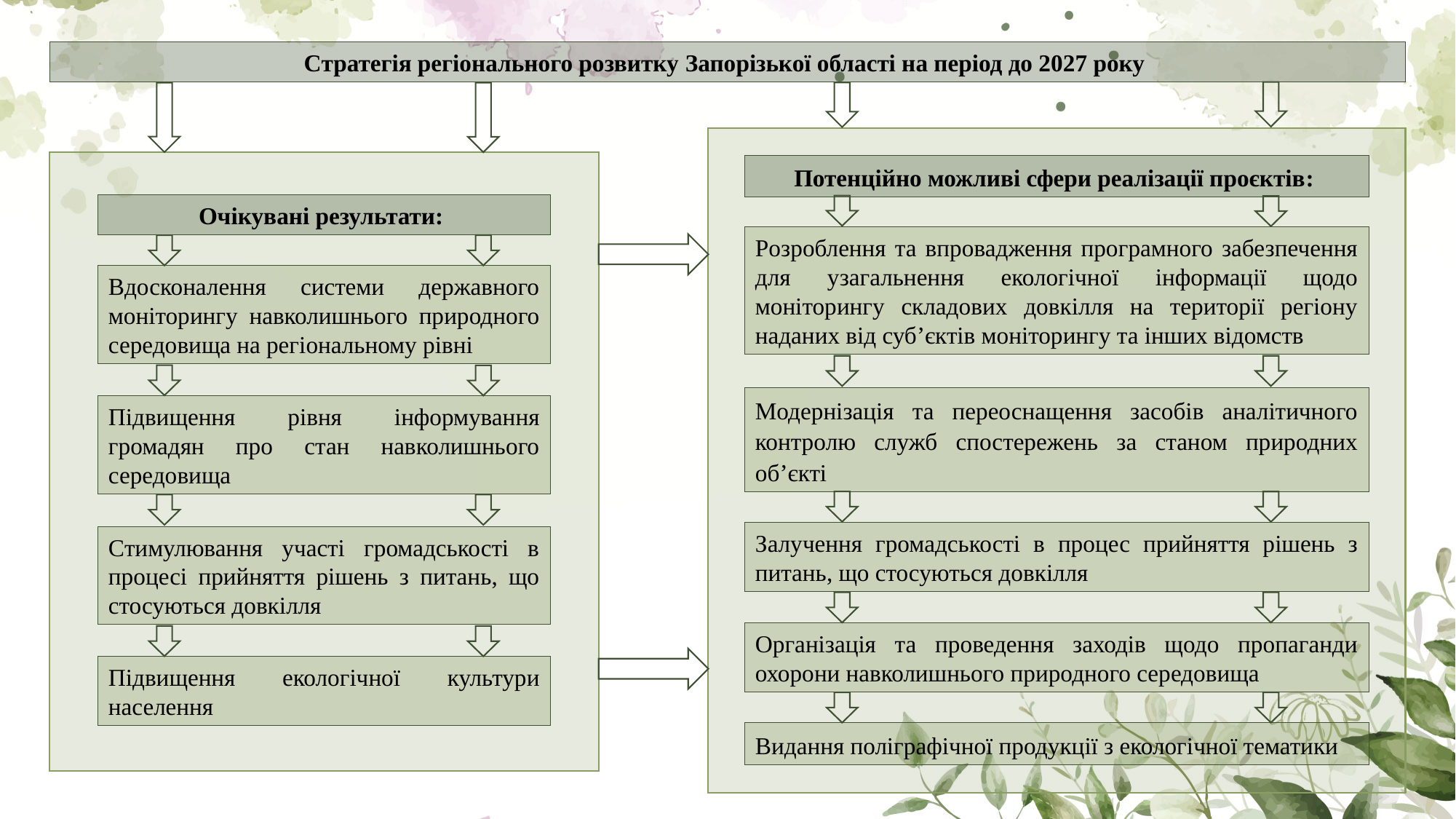

Cтратегія регіонального розвитку Запорізької області на період до 2027 року

Потенційно можливі сфери реалізації проєктів:
Очікувані результати:

Розроблення та впровадження програмного забезпечення для узагальнення екологічної інформації щодо моніторингу складових довкілля на території регіону наданих від суб’єктів моніторингу та інших відомств

Вдосконалення системи державного моніторингу навколишнього природного середовища на регіональному рівні

Модернізація та переоснащення засобів аналітичного контролю служб спостережень за станом природних об’єкті
Підвищення рівня інформування громадян про стан навколишнього середовища

Залучення громадськості в процес прийняття рішень з питань, що стосуються довкілля
Стимулювання участі громадськості в процесі прийняття рішень з питань, що стосуються довкілля

Організація та проведення заходів щодо пропаганди охорони навколишнього природного середовища

Підвищення екологічної культури населення

Видання поліграфічної продукції з екологічної тематики